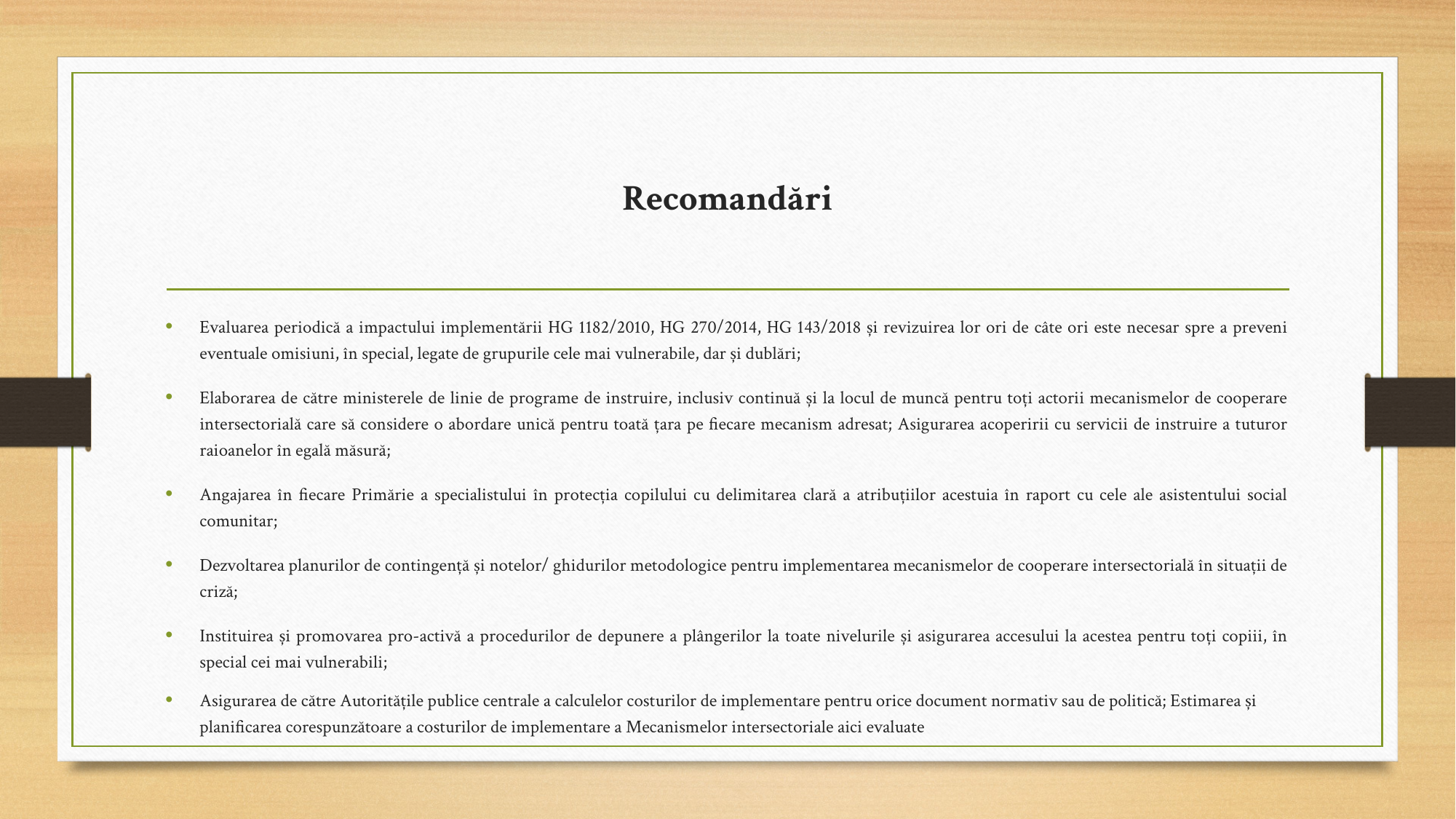

# Recomandări
Evaluarea periodică a impactului implementării HG 1182/2010, HG 270/2014, HG 143/2018 și revizuirea lor ori de câte ori este necesar spre a preveni eventuale omisiuni, în special, legate de grupurile cele mai vulnerabile, dar și dublări;
Elaborarea de către ministerele de linie de programe de instruire, inclusiv continuă și la locul de muncă pentru toți actorii mecanismelor de cooperare intersectorială care să considere o abordare unică pentru toată țara pe fiecare mecanism adresat; Asigurarea acoperirii cu servicii de instruire a tuturor raioanelor în egală măsură;
Angajarea în fiecare Primărie a specialistului în protecția copilului cu delimitarea clară a atribuțiilor acestuia în raport cu cele ale asistentului social comunitar;
Dezvoltarea planurilor de contingență și notelor/ ghidurilor metodologice pentru implementarea mecanismelor de cooperare intersectorială în situații de criză;
Instituirea și promovarea pro-activă a procedurilor de depunere a plângerilor la toate nivelurile și asigurarea accesului la acestea pentru toți copiii, în special cei mai vulnerabili;
Asigurarea de către Autoritățile publice centrale a calculelor costurilor de implementare pentru orice document normativ sau de politică; Estimarea și planificarea corespunzătoare a costurilor de implementare a Mecanismelor intersectoriale aici evaluate